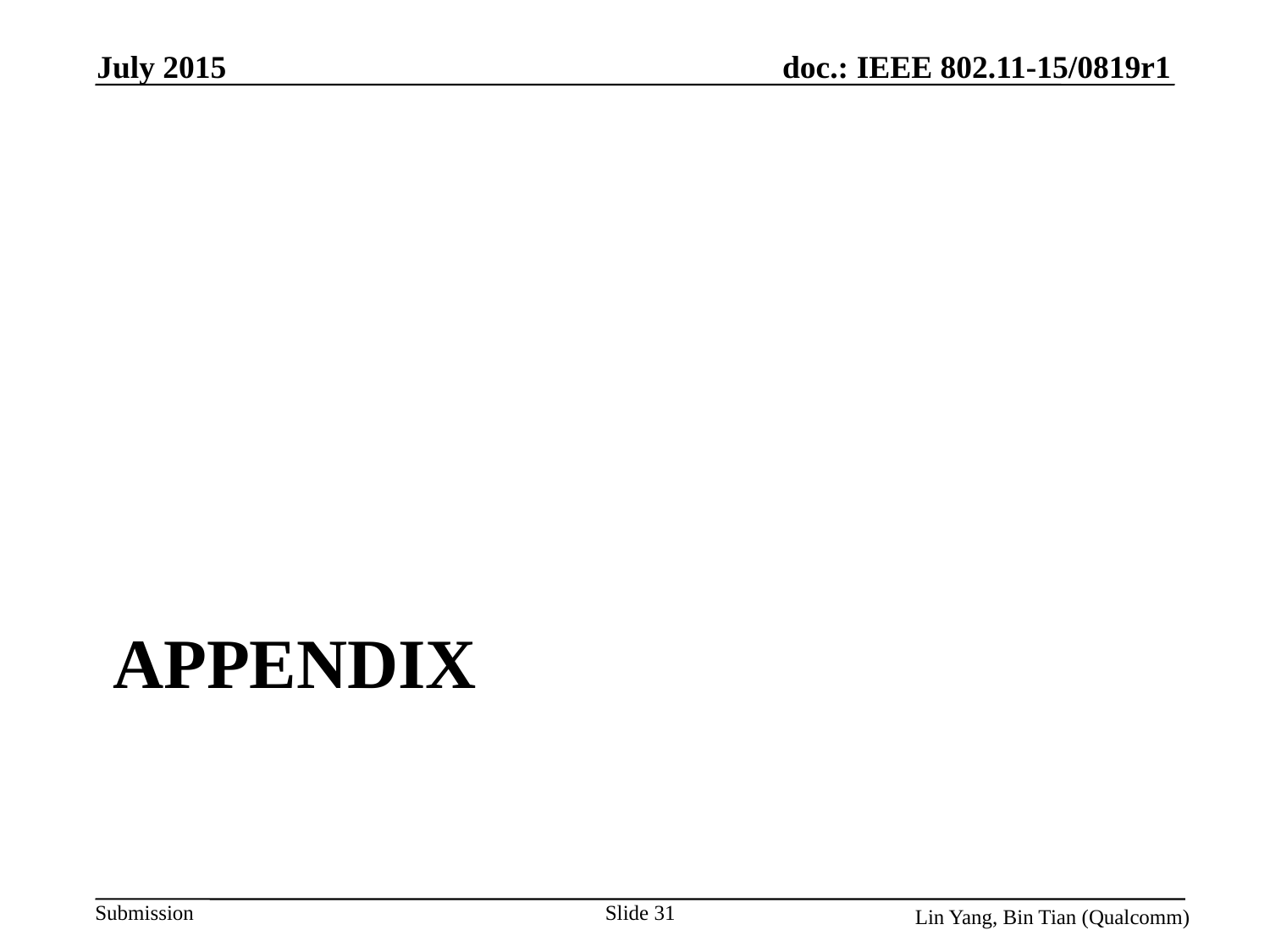

July 2015
# Appendix
Slide 31
Lin Yang, Bin Tian (Qualcomm)